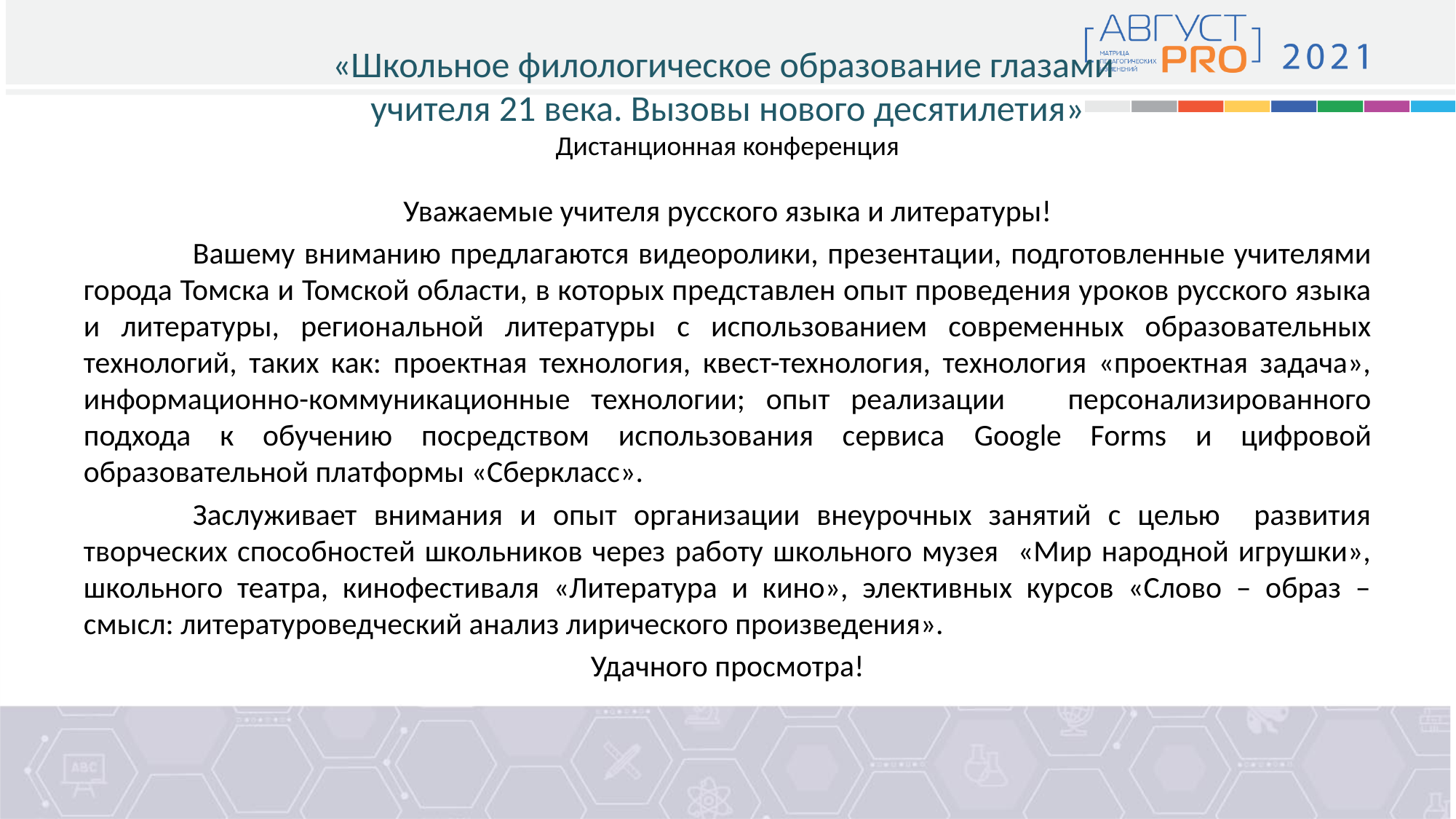

# «Школьное филологическое образование глазами учителя 21 века. Вызовы нового десятилетия» Дистанционная конференция
Уважаемые учителя русского языка и литературы!
	Вашему вниманию предлагаются видеоролики, презентации, подготовленные учителями города Томска и Томской области, в которых представлен опыт проведения уроков русского языка и литературы, региональной литературы с использованием современных образовательных технологий, таких как: проектная технология, квест-технология, технология «проектная задача», информационно-коммуникационные технологии; опыт реализации   персонализированного подхода к обучению посредством использования сервиса Google Forms и цифровой образовательной платформы «Сберкласс».
	Заслуживает внимания и опыт организации внеурочных занятий с целью  развития творческих способностей школьников через работу школьного музея  «Мир народной игрушки», школьного театра, кинофестиваля «Литература и кино», элективных курсов «Слово – образ – смысл: литературоведческий анализ лирического произведения».
Удачного просмотра!